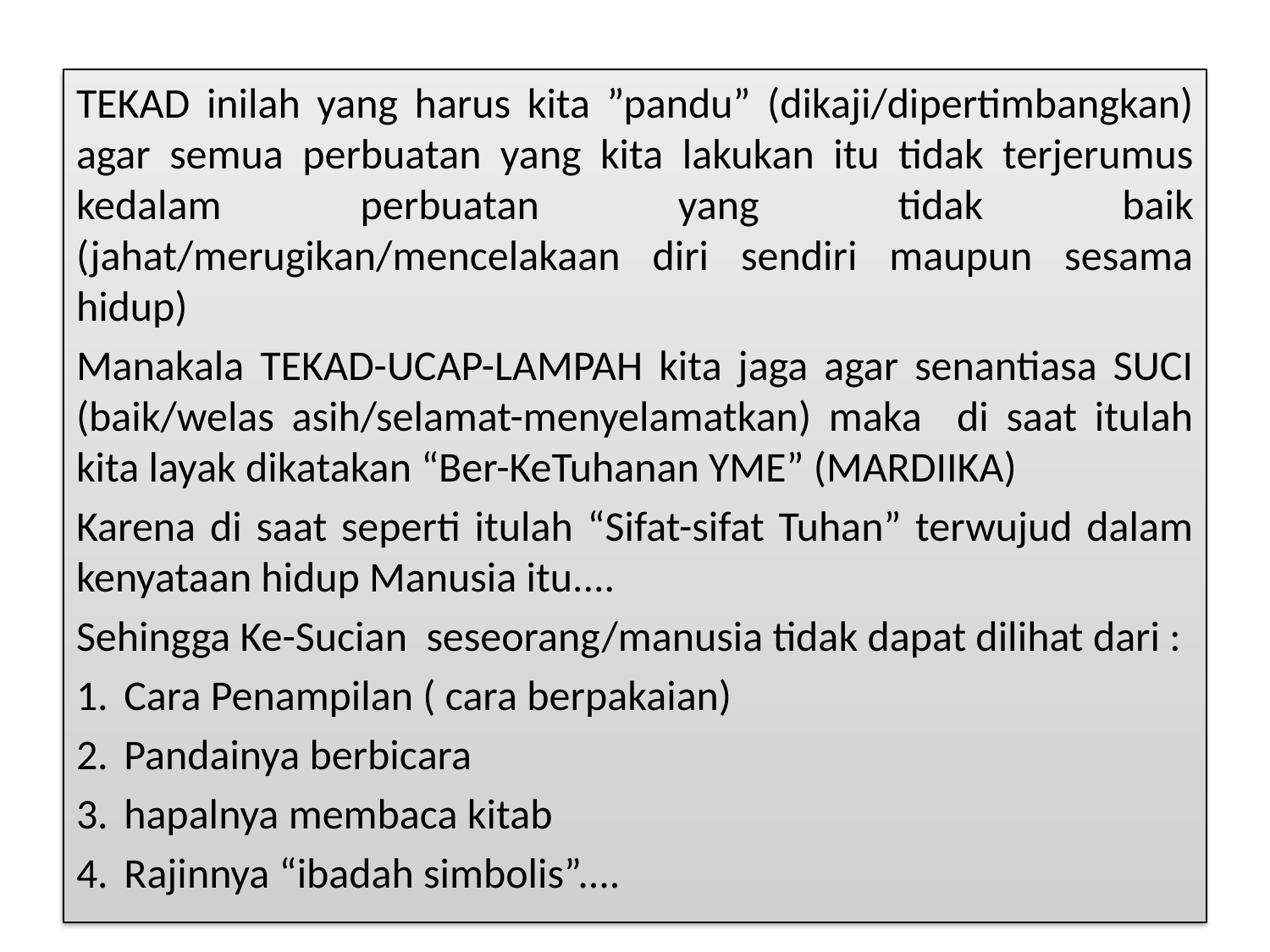

TEKAD inilah yang harus kita ”pandu” (dikaji/dipertimbangkan) agar semua perbuatan yang kita lakukan itu tidak terjerumus kedalam perbuatan yang tidak baik (jahat/merugikan/mencelakaan diri sendiri maupun sesama hidup)
Manakala TEKAD-UCAP-LAMPAH kita jaga agar senantiasa SUCI (baik/welas asih/selamat-menyelamatkan) maka  di saat itulah kita layak dikatakan “Ber-KeTuhanan YME” (MARDIIKA)
Karena di saat seperti itulah “Sifat-sifat Tuhan” terwujud dalam kenyataan hidup Manusia itu....
Sehingga Ke-Sucian  seseorang/manusia tidak dapat dilihat dari :
Cara Penampilan ( cara berpakaian)
Pandainya berbicara
hapalnya membaca kitab
Rajinnya “ibadah simbolis”....